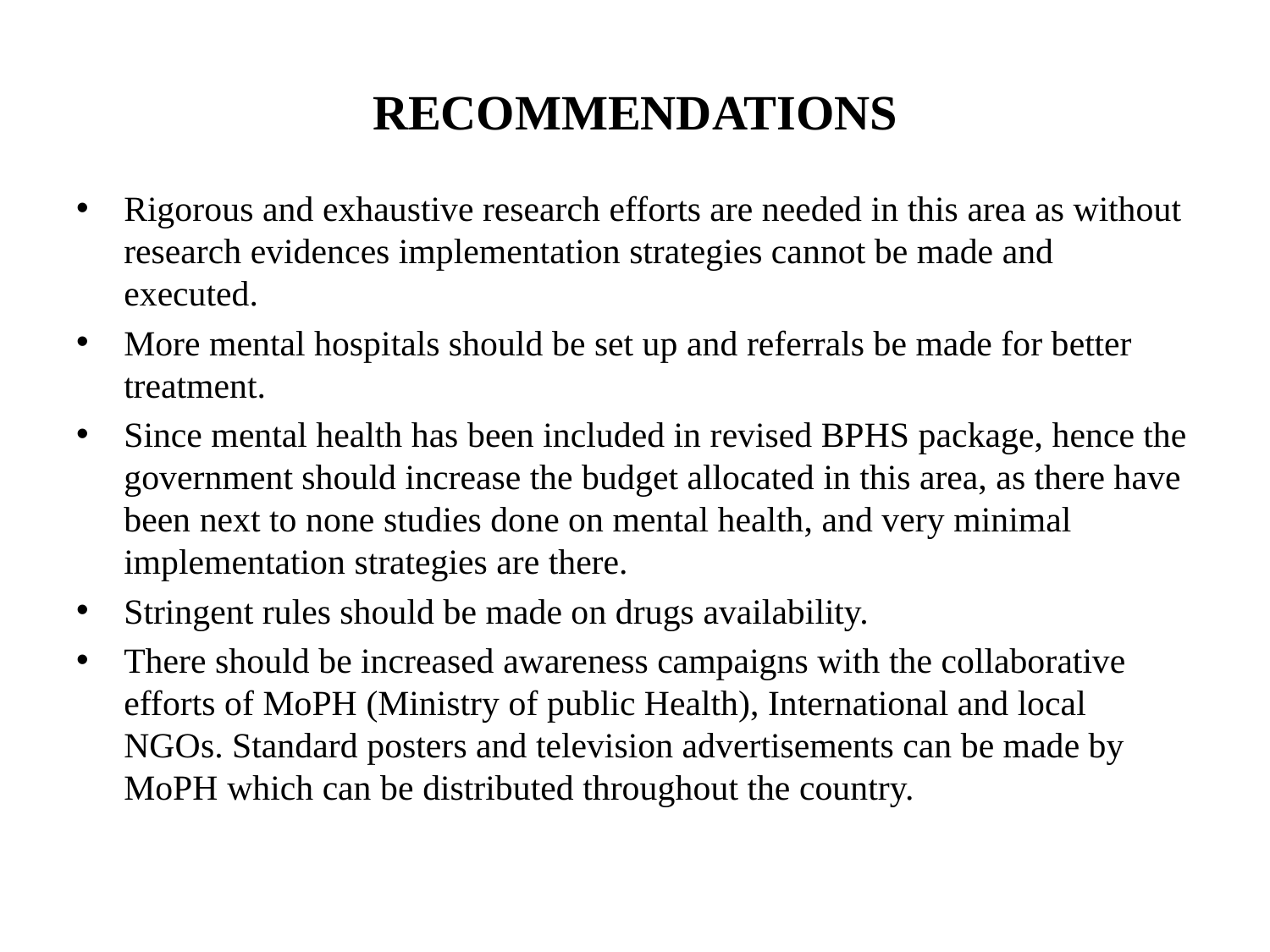

RECOMMENDATIONS

Rigorous and exhaustive research efforts are needed in this area as without research evidences implementation strategies cannot be made and executed.
More mental hospitals should be set up and referrals be made for better treatment.
Since mental health has been included in revised BPHS package, hence the government should increase the budget allocated in this area, as there have been next to none studies done on mental health, and very minimal implementation strategies are there.
Stringent rules should be made on drugs availability.
There should be increased awareness campaigns with the collaborative efforts of MoPH (Ministry of public Health), International and local NGOs. Standard posters and television advertisements can be made by MoPH which can be distributed throughout the country.